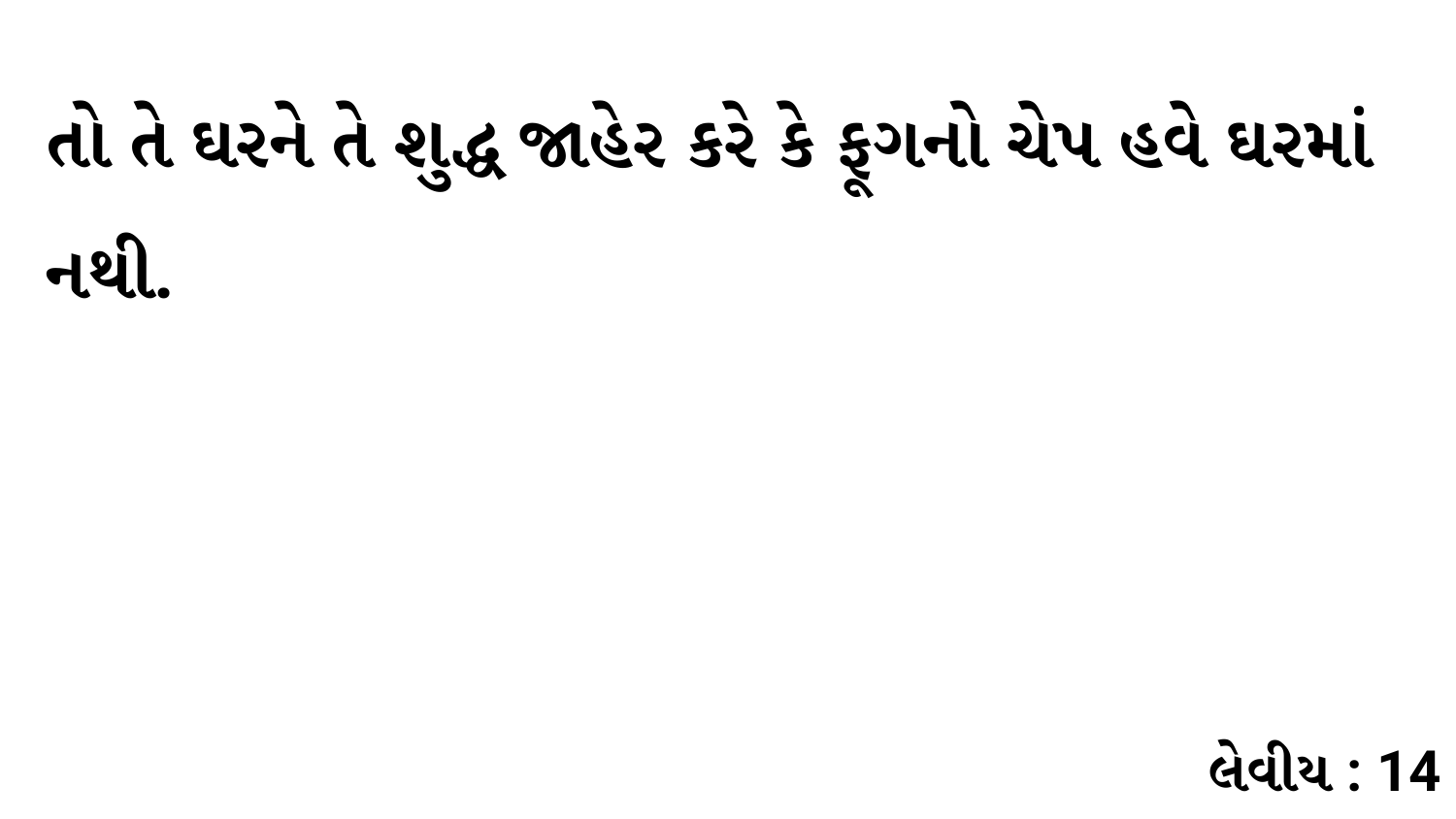

તો તે ઘરને તે શુદ્ધ જાહેર કરે કે ફૂગનો ચેપ હવે ઘરમાં નથી.
લેવીય : 14